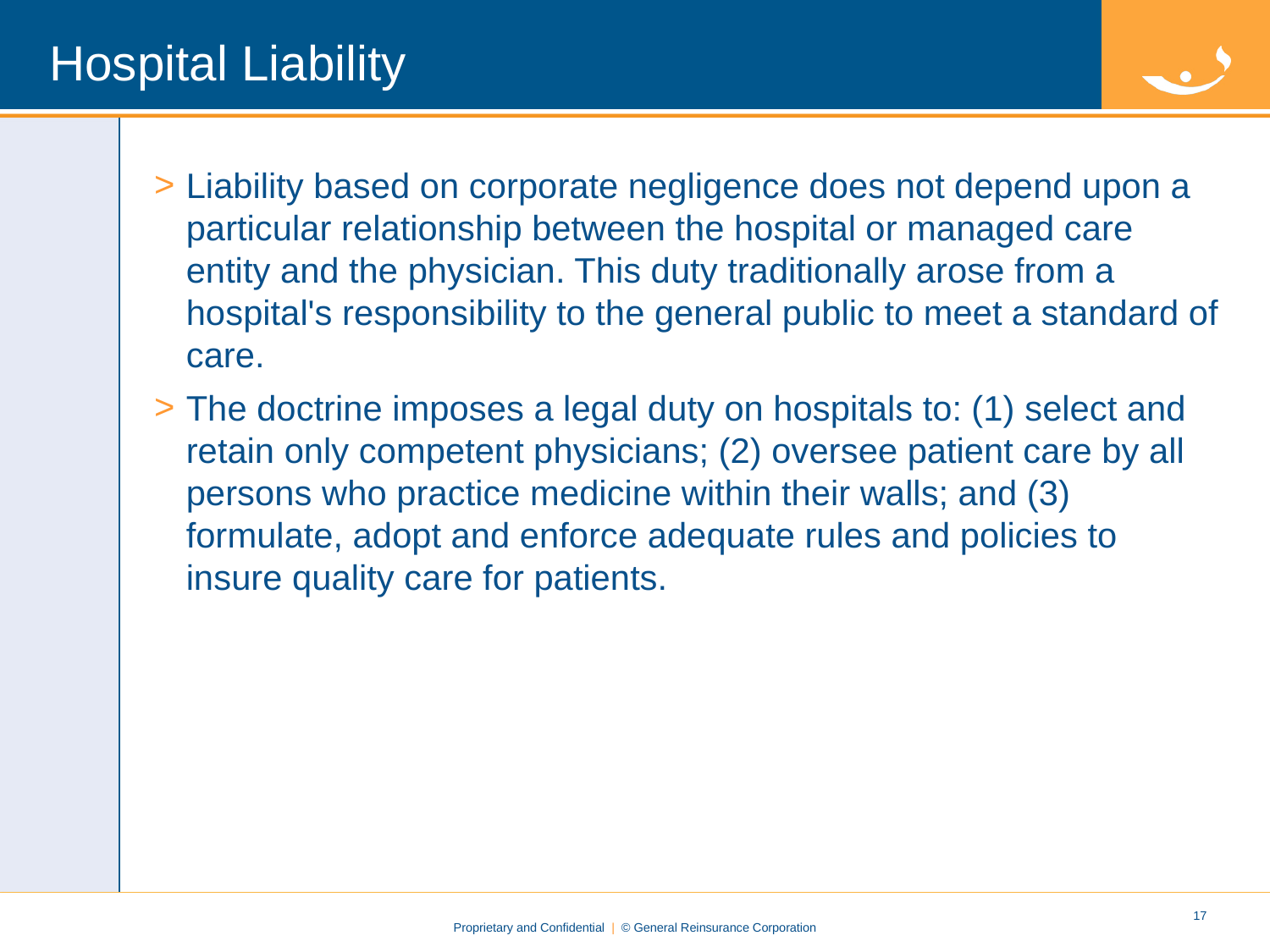

# Hospital Liability
Liability based on corporate negligence does not depend upon a particular relationship between the hospital or managed care entity and the physician. This duty traditionally arose from a hospital's responsibility to the general public to meet a standard of care.
The doctrine imposes a legal duty on hospitals to: (1) select and retain only competent physicians; (2) oversee patient care by all persons who practice medicine within their walls; and (3) formulate, adopt and enforce adequate rules and policies to insure quality care for patients.
17